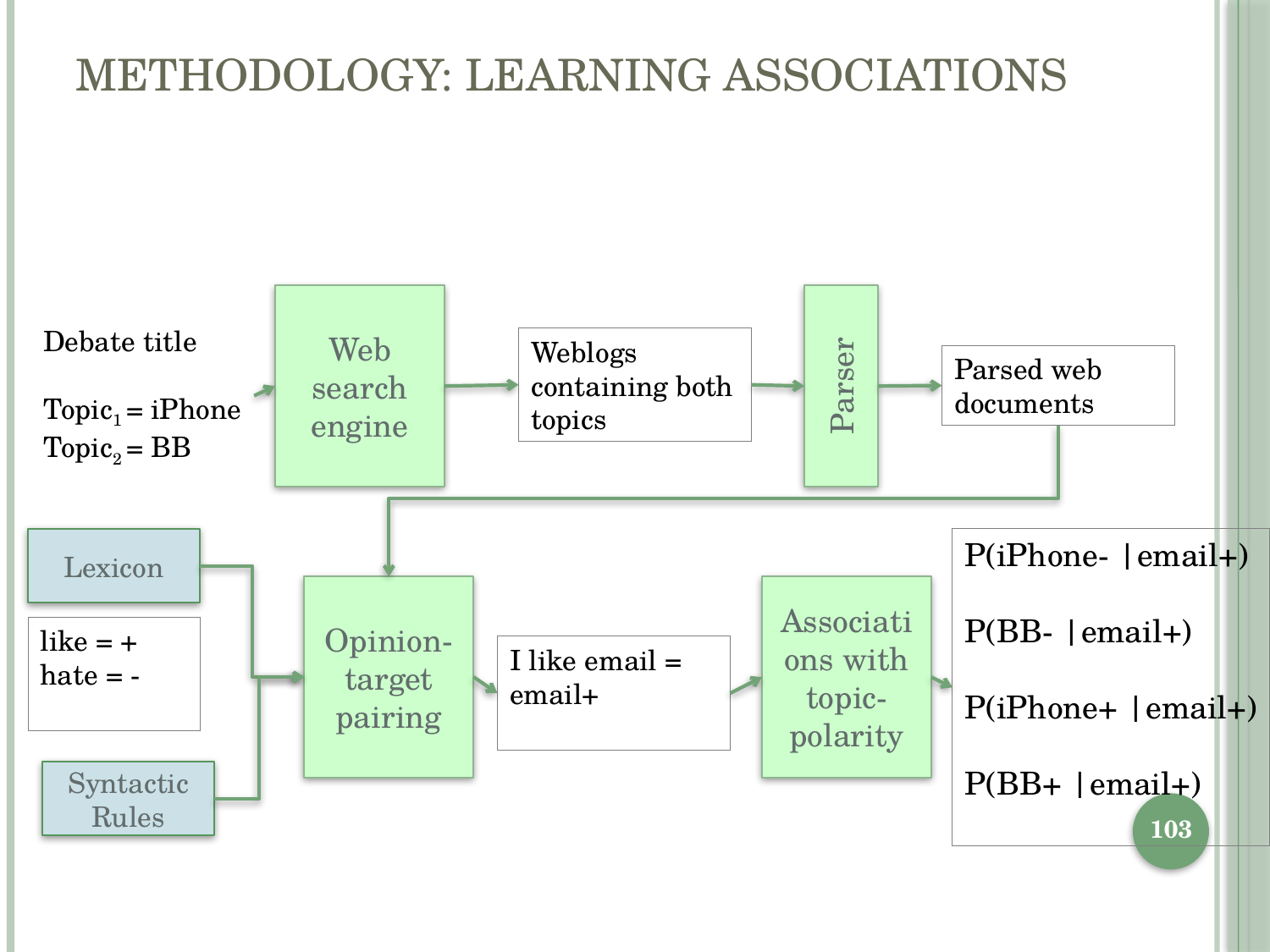

# Methodology: Learning associations
Web search engine
Parser
Debate title

Topic1 = iPhone
Topic2 = BB
Weblogs containing both topics
Parsed web documents
Lexicon
P(iPhone- |email+)

P(BB- |email+)

P(iPhone+ |email+)

P(BB+ |email+)

Opinion-target pairing
Associations with topic-polarity
like = +
hate = -

I like email =
email+

Syntactic Rules
103